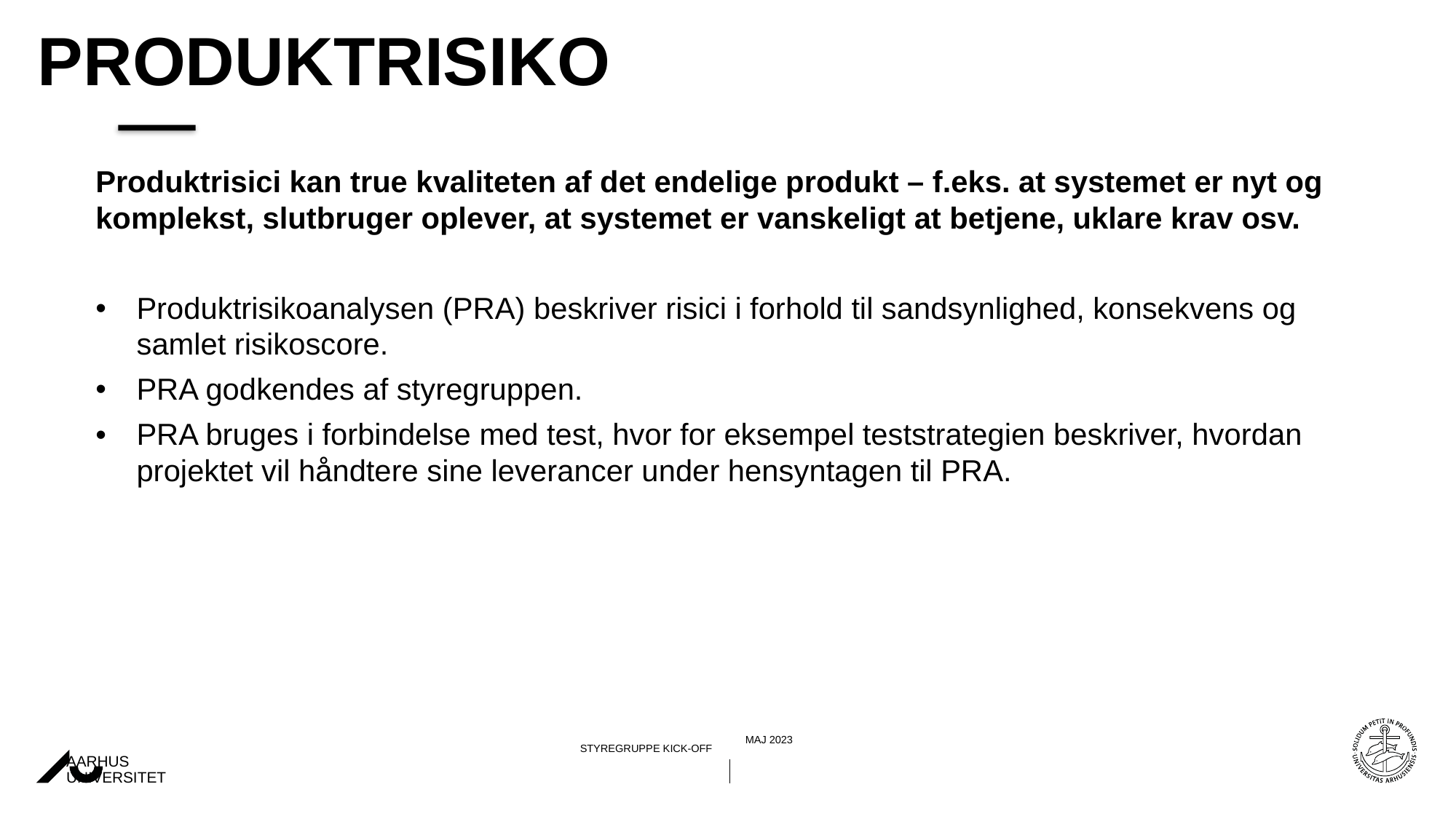

# ProduktRisiko
Produktrisici kan true kvaliteten af det endelige produkt – f.eks. at systemet er nyt og komplekst, slutbruger oplever, at systemet er vanskeligt at betjene, uklare krav osv.

Produktrisikoanalysen (PRA) beskriver risici i forhold til sandsynlighed, konsekvens og samlet risikoscore.
PRA godkendes af styregruppen.
PRA bruges i forbindelse med test, hvor for eksempel teststrategien beskriver, hvordan projektet vil håndtere sine leverancer under hensyntagen til PRA.

11-10-202325-10-2021